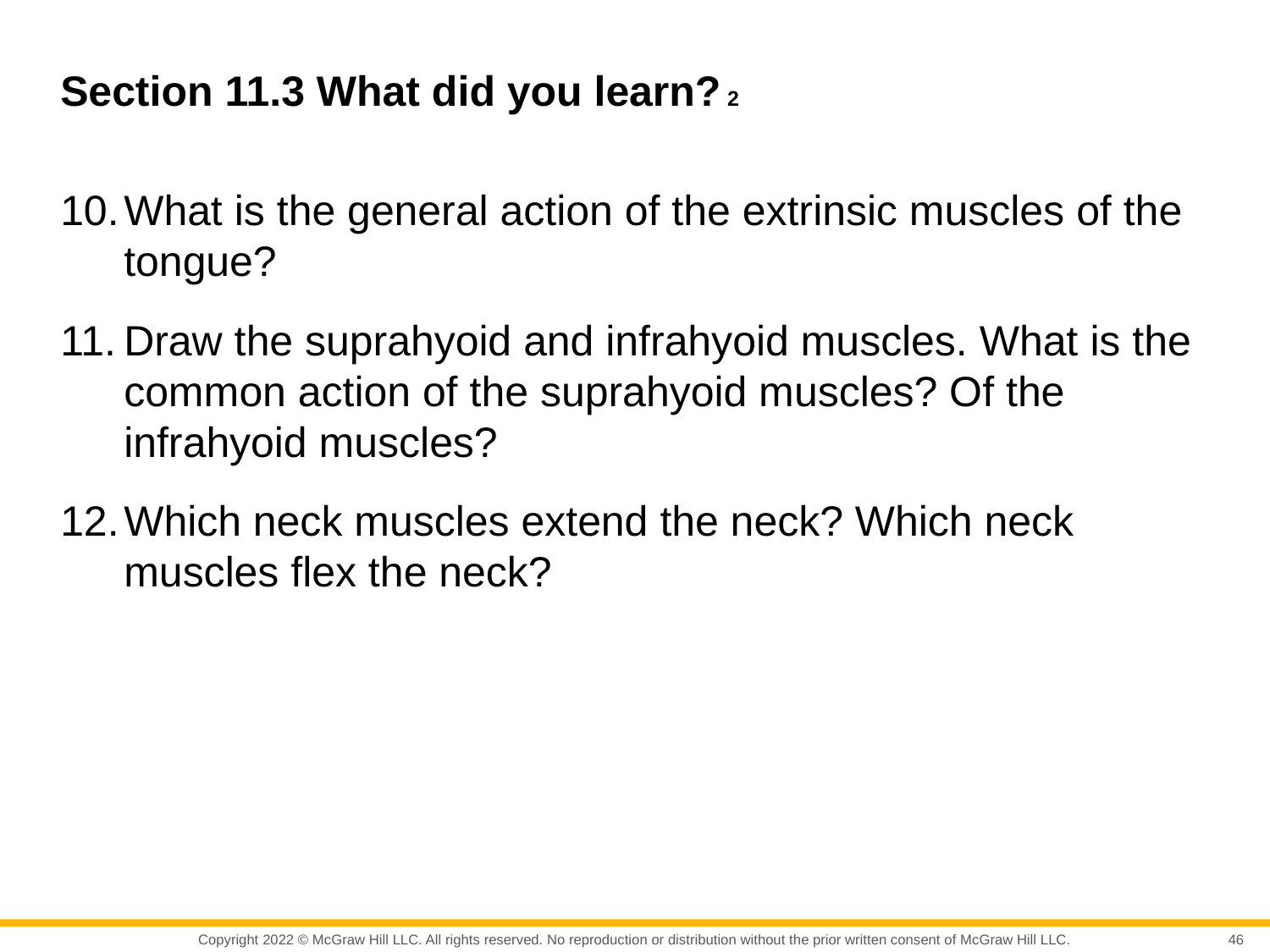

# Section 11.3 What did you learn? 2
What is the general action of the extrinsic muscles of the tongue?
Draw the suprahyoid and infrahyoid muscles. What is the common action of the suprahyoid muscles? Of the infrahyoid muscles?
Which neck muscles extend the neck? Which neck muscles flex the neck?
46